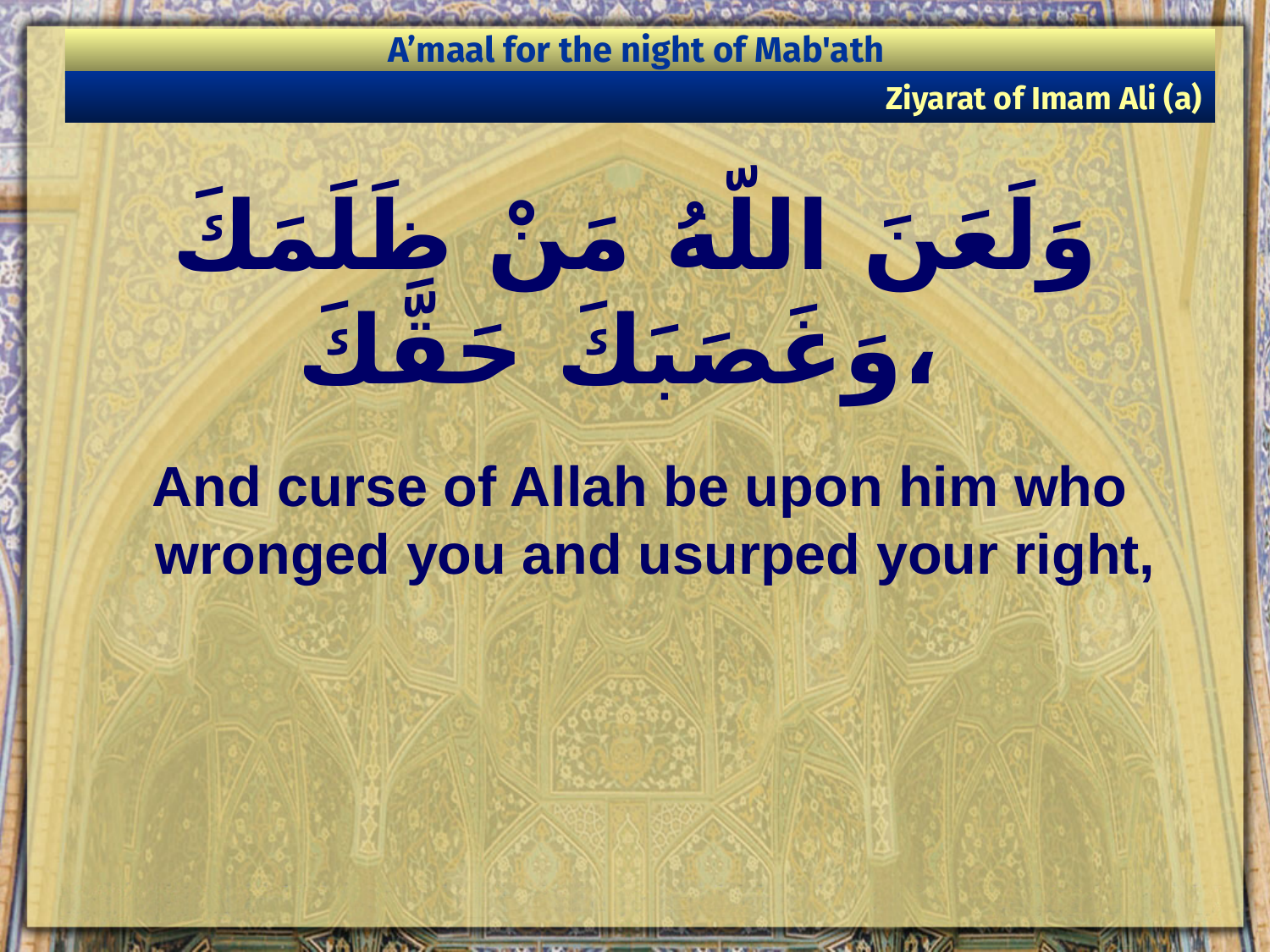

A’maal for the night of Mab'ath
Ziyarat of Imam Ali (a)
# وَلَعَنَ اللّهُ مَنْ ظَلَمَكَ وَغَصَبَكَ حَقَّكَ،
And curse of Allah be upon him who wronged you and usurped your right,